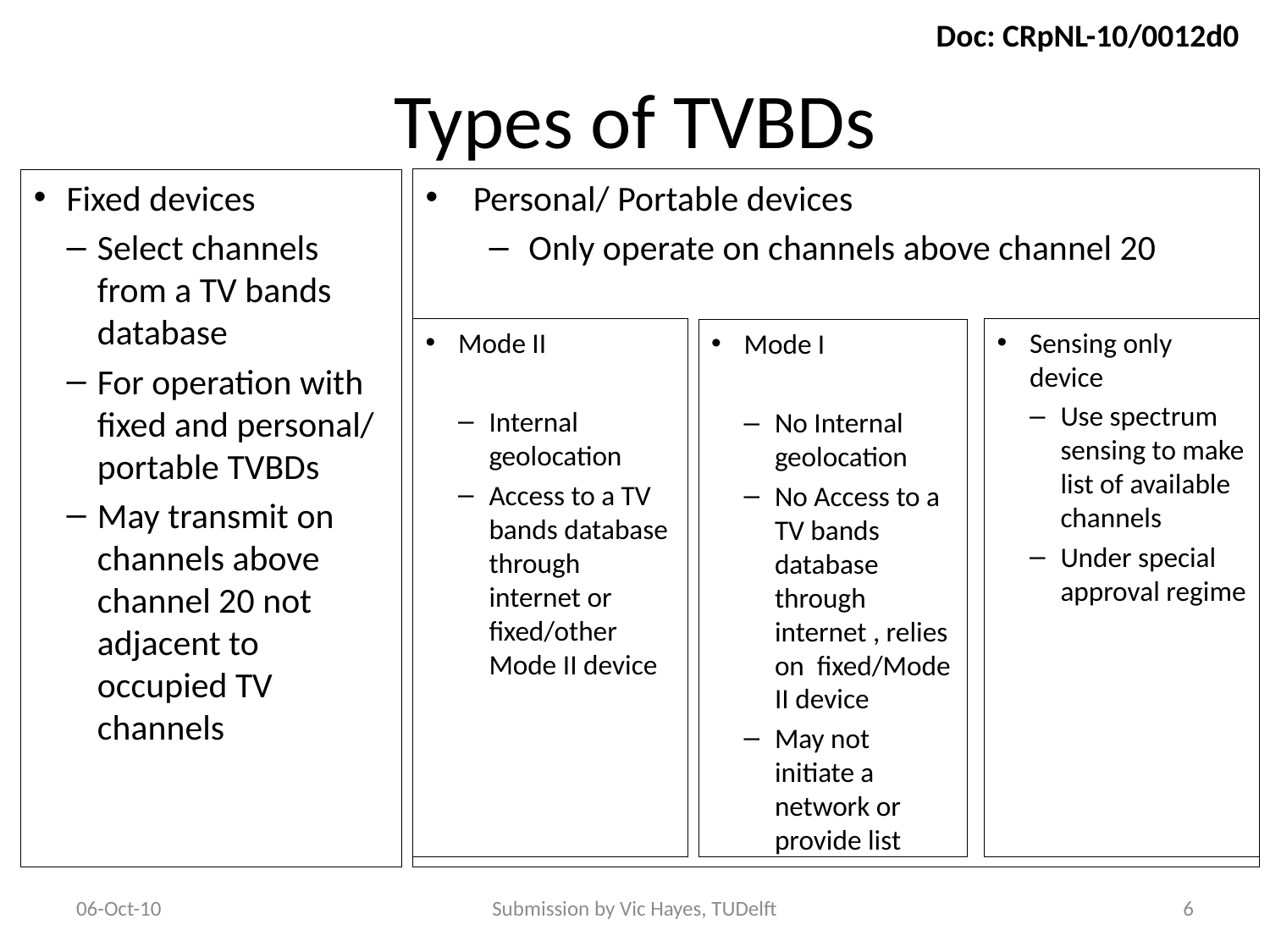

# Types of TVBDs
Fixed devices
Select channels from a TV bands database
For operation with fixed and personal/ portable TVBDs
May transmit on channels above channel 20 not adjacent to occupied TV channels
Personal/ Portable devices
Only operate on channels above channel 20
Mode II

Internal geolocation
Access to a TV bands database through internet or fixed/other Mode II device
Sensing only device
Use spectrum sensing to make list of available channels
Under special approval regime
Mode I

No Internal geolocation
No Access to a TV bands database through internet , relies on  fixed/Mode II device
May not initiate a network or provide list
06-Oct-10
Submission by Vic Hayes, TUDelft
6